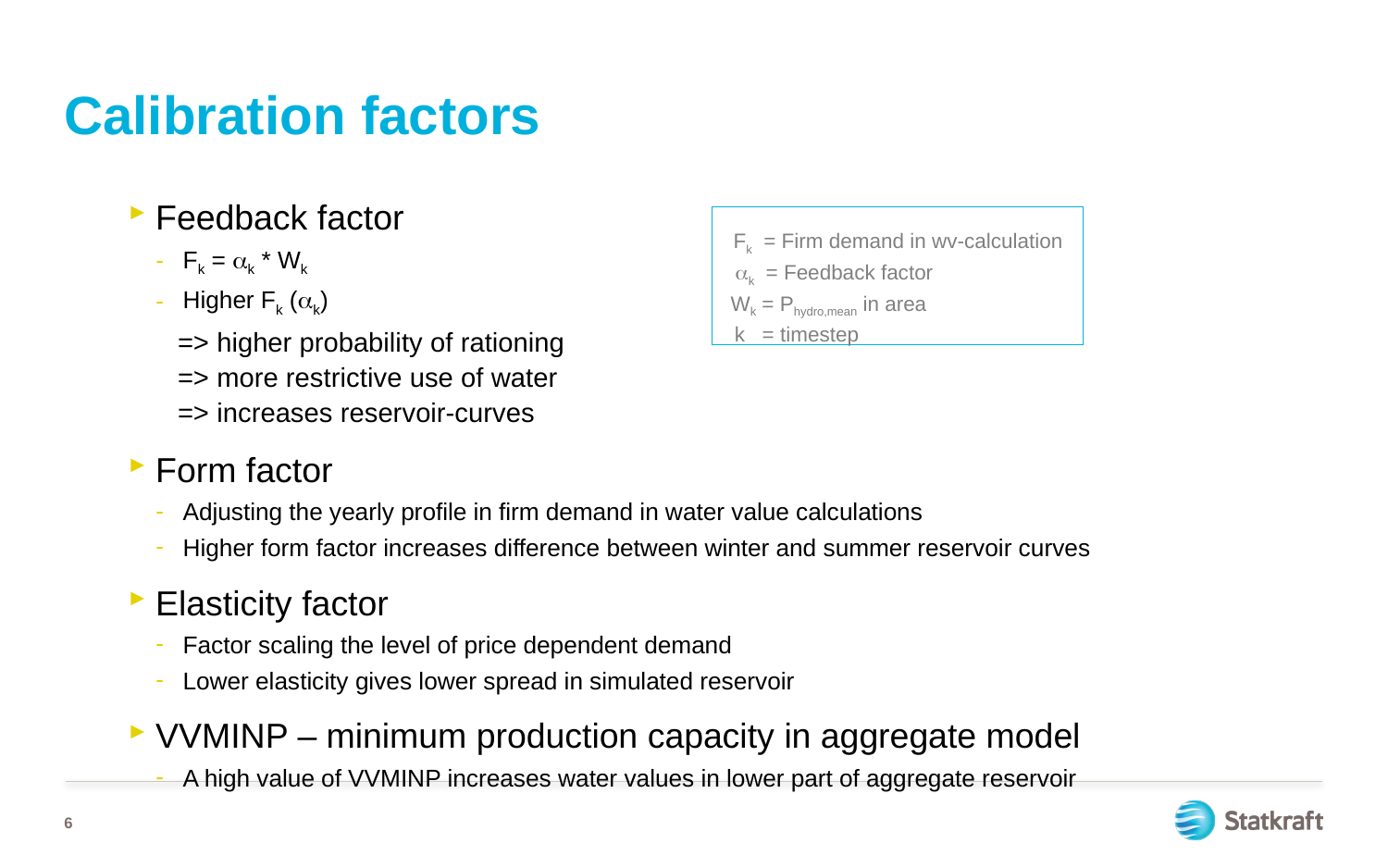

# Calibration factors
Feedback factor
Fk = αk * Wk
Higher Fk (αk)
=> higher probability of rationing
=> more restrictive use of water
=> increases reservoir-curves
Form factor
Adjusting the yearly profile in firm demand in water value calculations
Higher form factor increases difference between winter and summer reservoir curves
Elasticity factor
Factor scaling the level of price dependent demand
Lower elasticity gives lower spread in simulated reservoir
VVMINP – minimum production capacity in aggregate model
A high value of VVMINP increases water values in lower part of aggregate reservoir
 Fk  = Firm demand in wv-calculation
 αk  = Feedback factor
 Wk = Phydro,mean in area
   k   = timestep

6